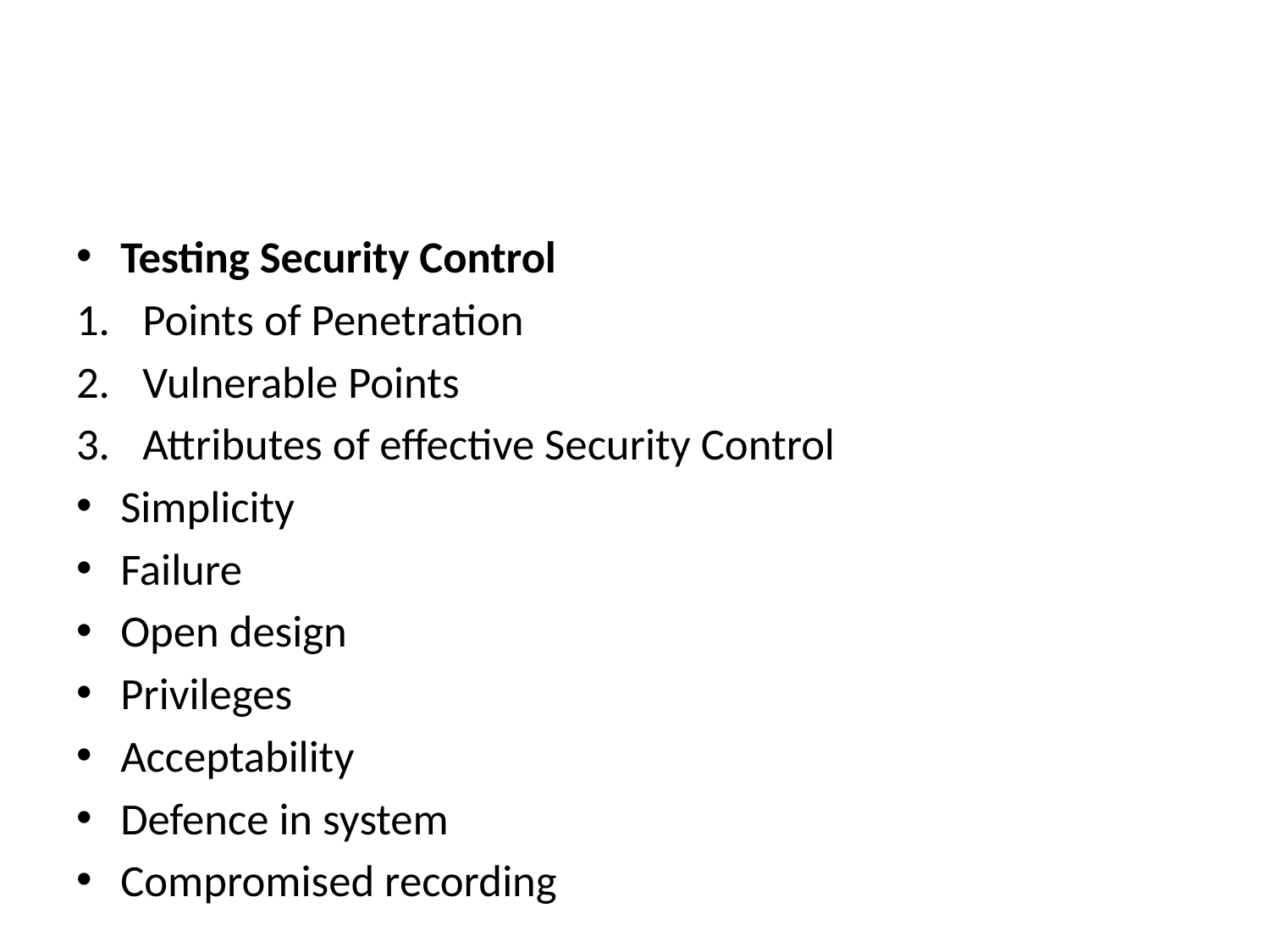

#
Testing Security Control
Points of Penetration
Vulnerable Points
Attributes of effective Security Control
Simplicity
Failure
Open design
Privileges
Acceptability
Defence in system
Compromised recording